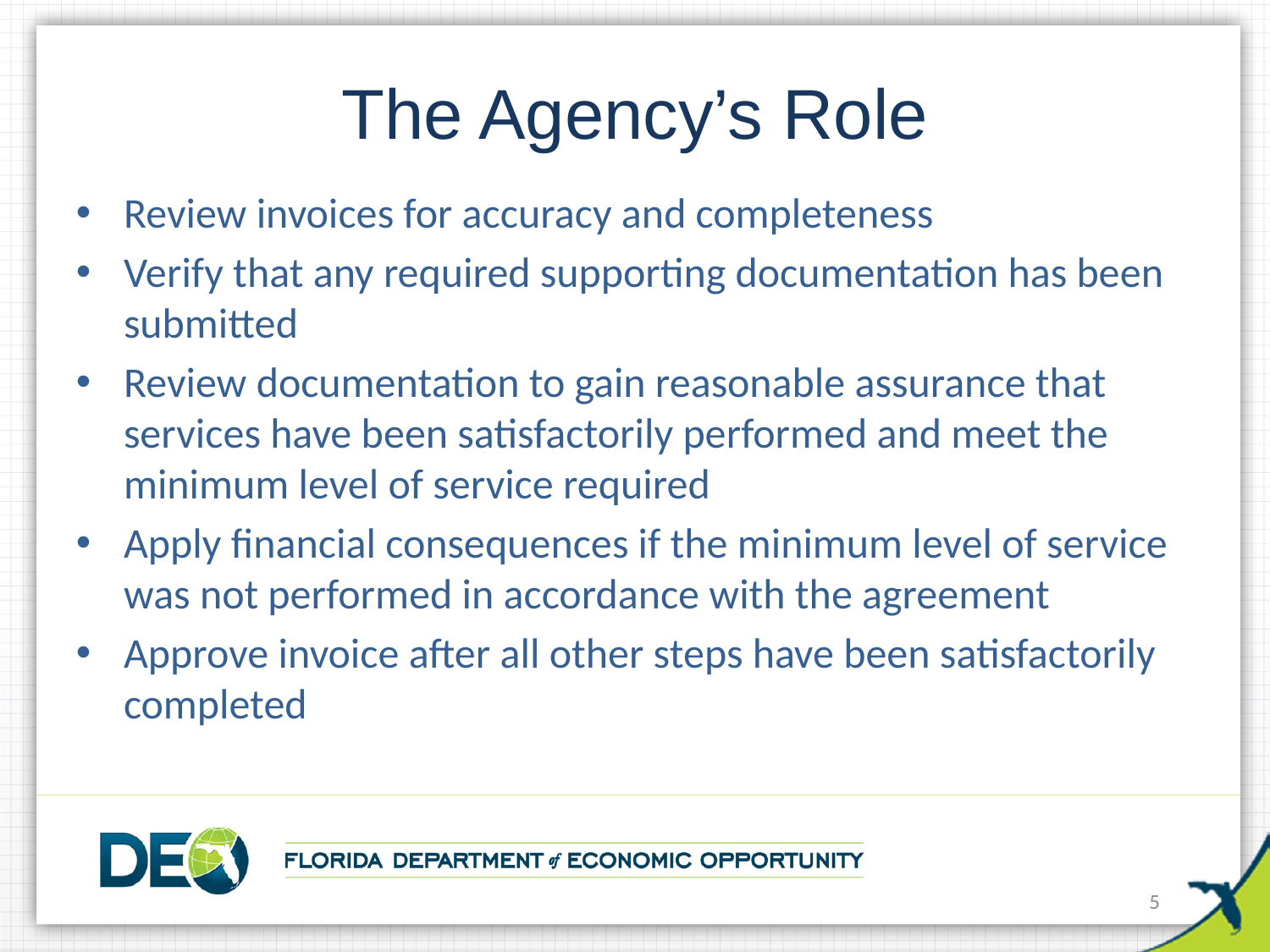

# The Agency’s Role
Review invoices for accuracy and completeness
Verify that any required supporting documentation has been submitted
Review documentation to gain reasonable assurance that services have been satisfactorily performed and meet the minimum level of service required
Apply financial consequences if the minimum level of service was not performed in accordance with the agreement
Approve invoice after all other steps have been satisfactorily completed
5